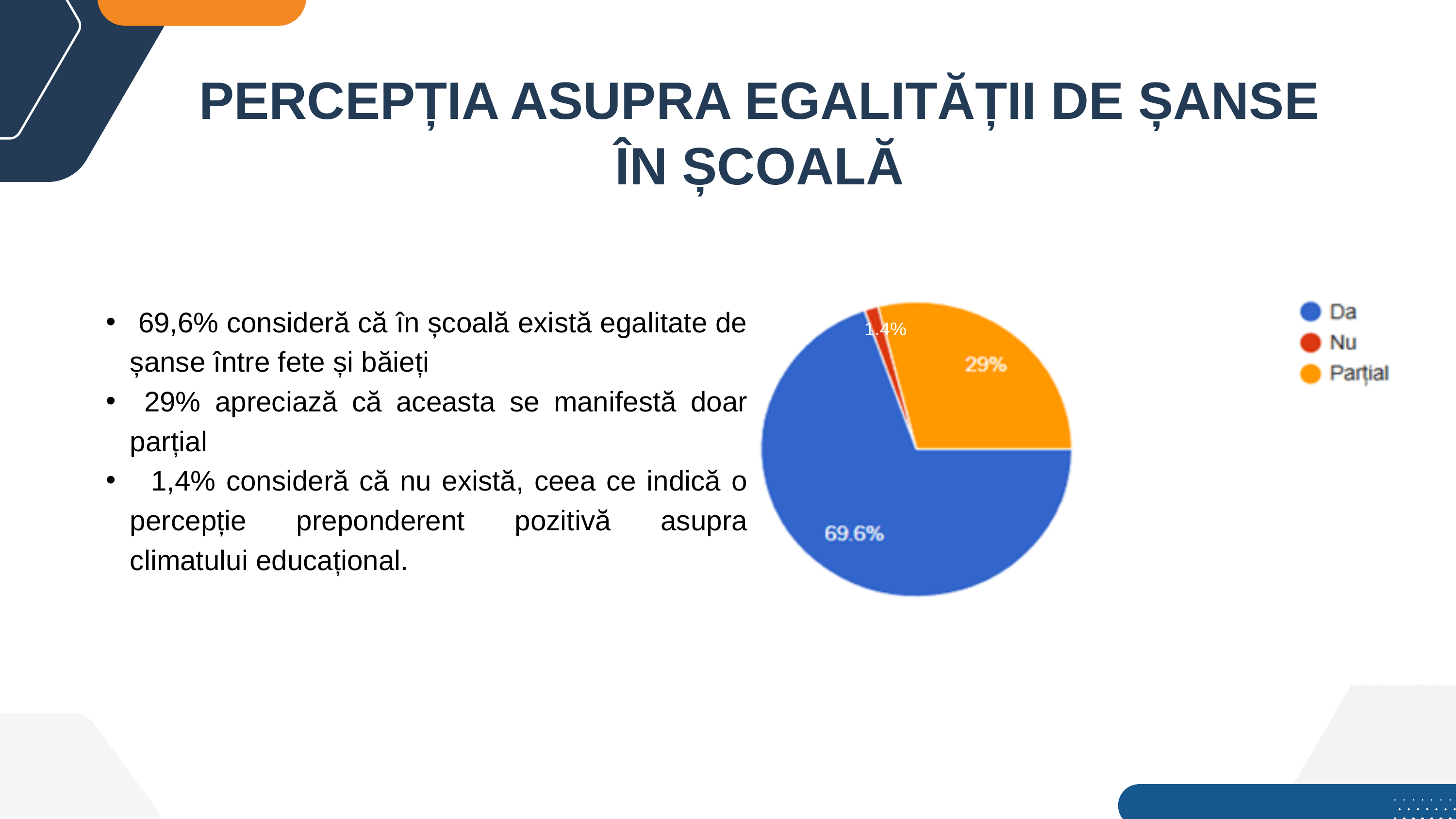

PERCEPȚIA ASUPRA EGALITĂȚII DE ȘANSE ÎN ȘCOALĂ

 69,6% consideră că în școală există egalitate de șanse între fete și băieți
 29% apreciază că aceasta se manifestă doar parțial
  1,4% consideră că nu există, ceea ce indică o percepție preponderent pozitivă asupra climatului educațional.

1.4%
20%
30%
25%